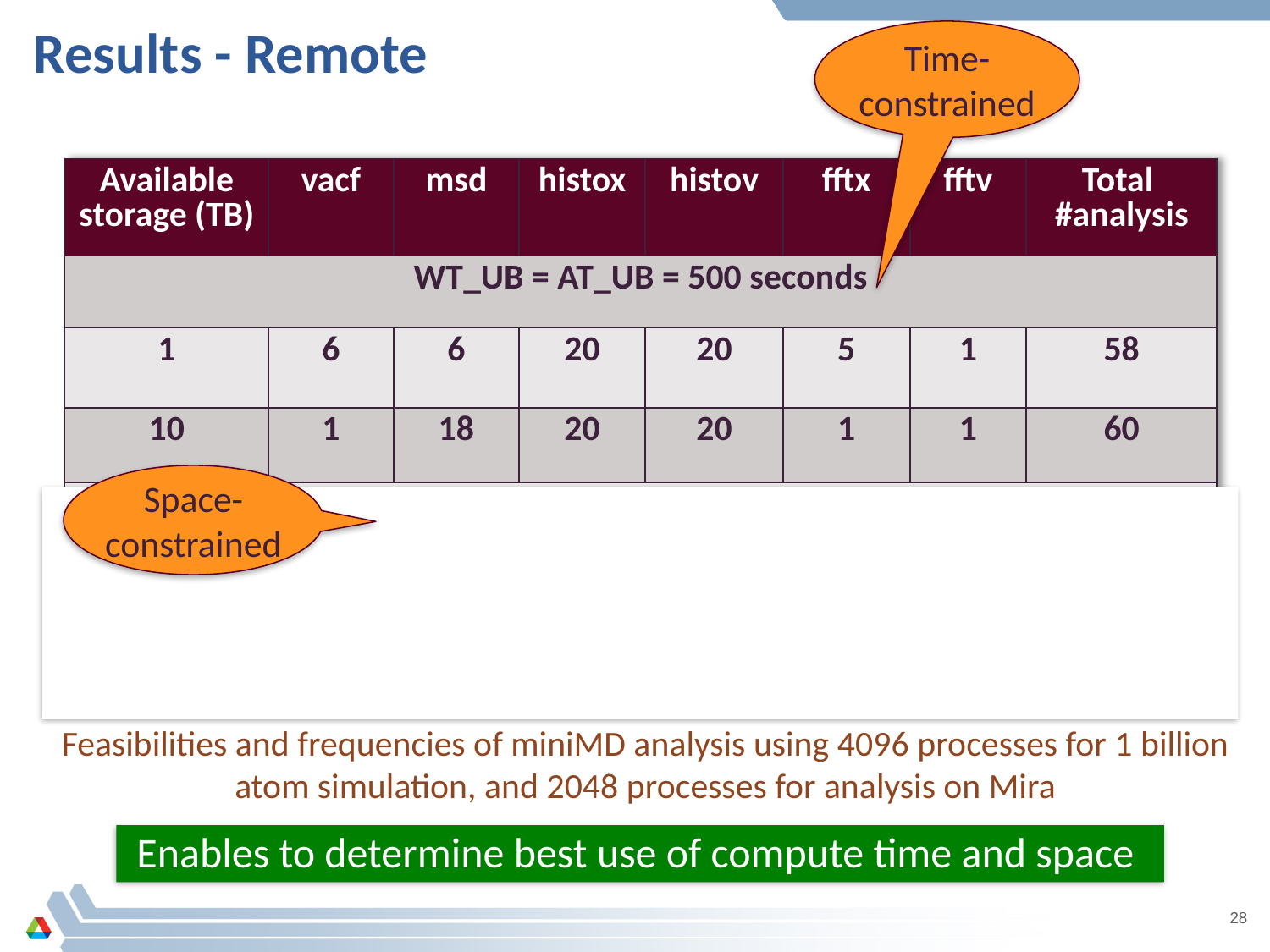

# Results - Remote
Time- constrained
| Available storage (TB) | vacf | msd | histox | histov | fftx | fftv | Total #analysis |
| --- | --- | --- | --- | --- | --- | --- | --- |
| WT\_UB = AT\_UB = 500 seconds |  |  |  |  |  |  |  |
| 1 | 6 | 6 | 20 | 20 | 5 | 1 | 58 |
| 10 | 1 | 18 | 20 | 20 | 1 | 1 | 60 |
| WT\_UB = AT\_UB = 1000 seconds |  |  |  |  |  |  |  |
| 1 | 6 | 5 | 20 | 20 | 20 | 11 | 82 |
| 10 | 20 | 20 | 20 | 20 | 13 | 1 | 94 |
Space- constrained

Feasibilities and frequencies of miniMD analysis using 4096 processes for 1 billion atom simulation, and 2048 processes for analysis on Mira
Enables to determine best use of compute time and space
28